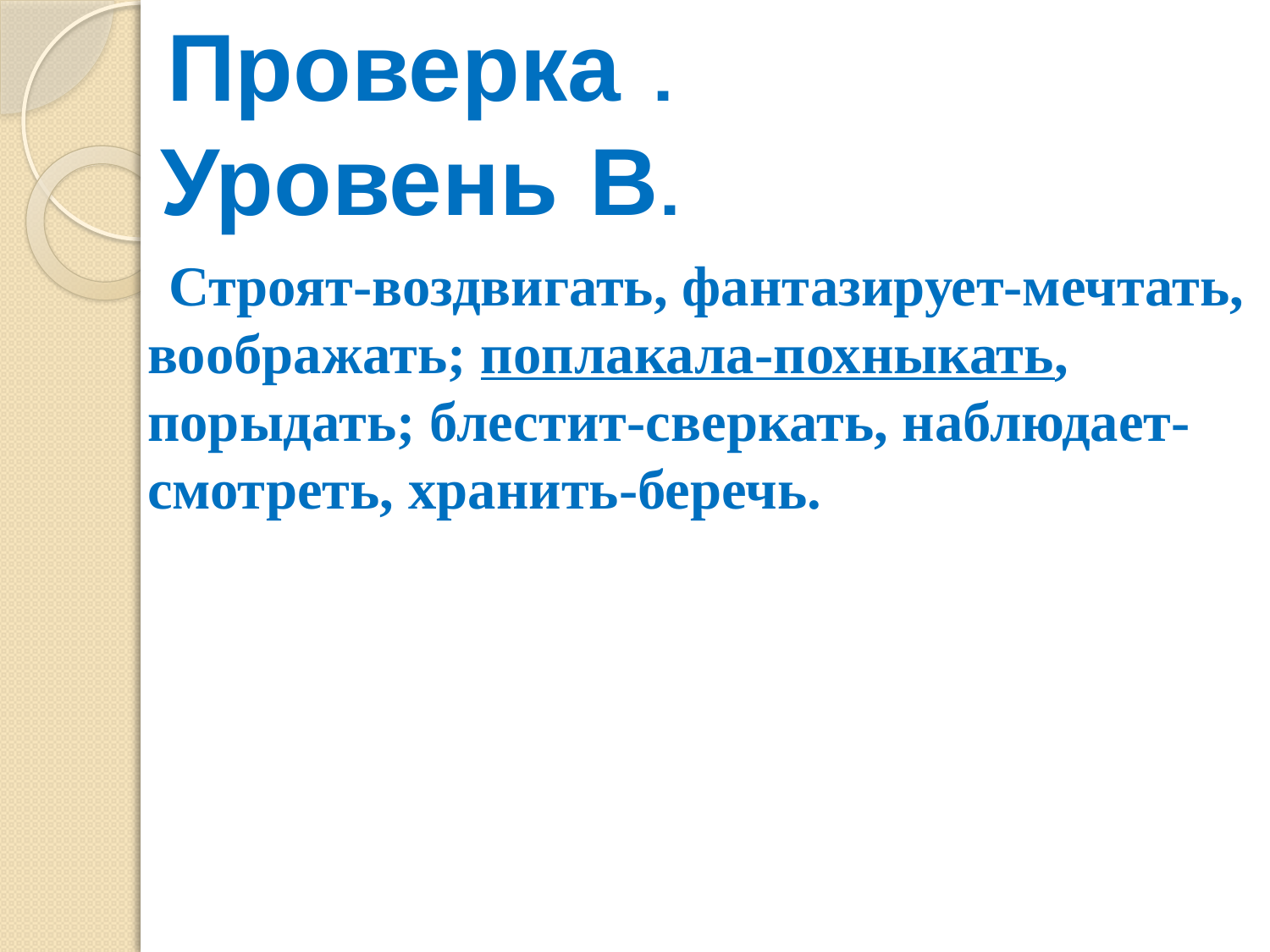

Проверка .
Уровень В.
  Строят-воздвигать, фантазирует-мечтать, воображать; поплакала-похныкать, порыдать; блестит-сверкать, наблюдает-смотреть, хранить-беречь.